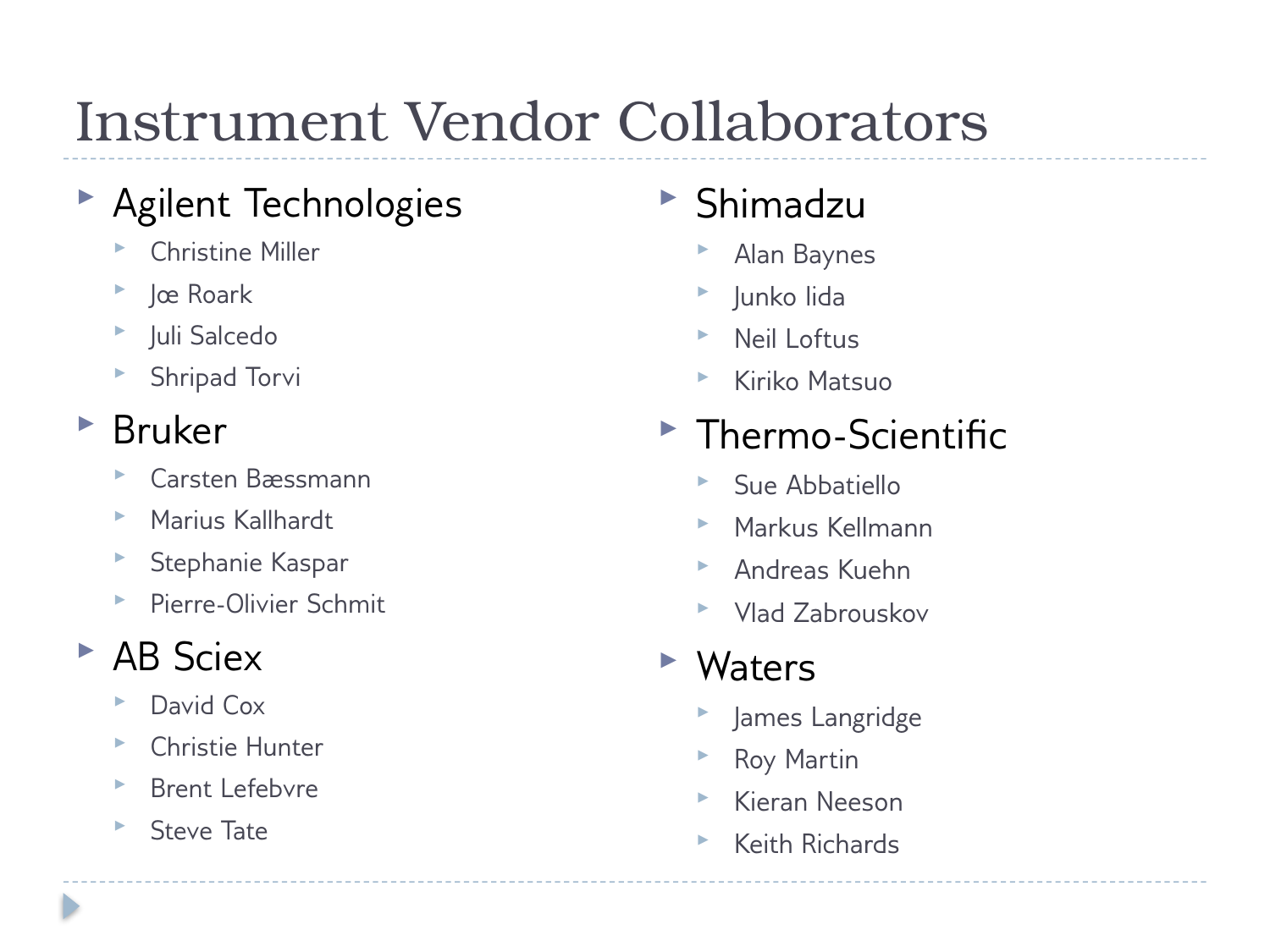

# Instrument Vendor Collaborators
Agilent Technologies
Christine Miller
Joe Roark
Juli Salcedo
Shripad Torvi
Bruker
Carsten Baessmann
Marius Kallhardt
Stephanie Kaspar
Pierre-Olivier Schmit
AB Sciex
David Cox
Christie Hunter
Brent Lefebvre
Steve Tate

Shimadzu
Alan Baynes
Junko Iida
Neil Loftus
Kiriko Matsuo
Thermo-Scientific
Sue Abbatiello
Markus Kellmann
Andreas Kuehn
Vlad Zabrouskov
Waters
James Langridge
Roy Martin
Kieran Neeson
Keith Richards